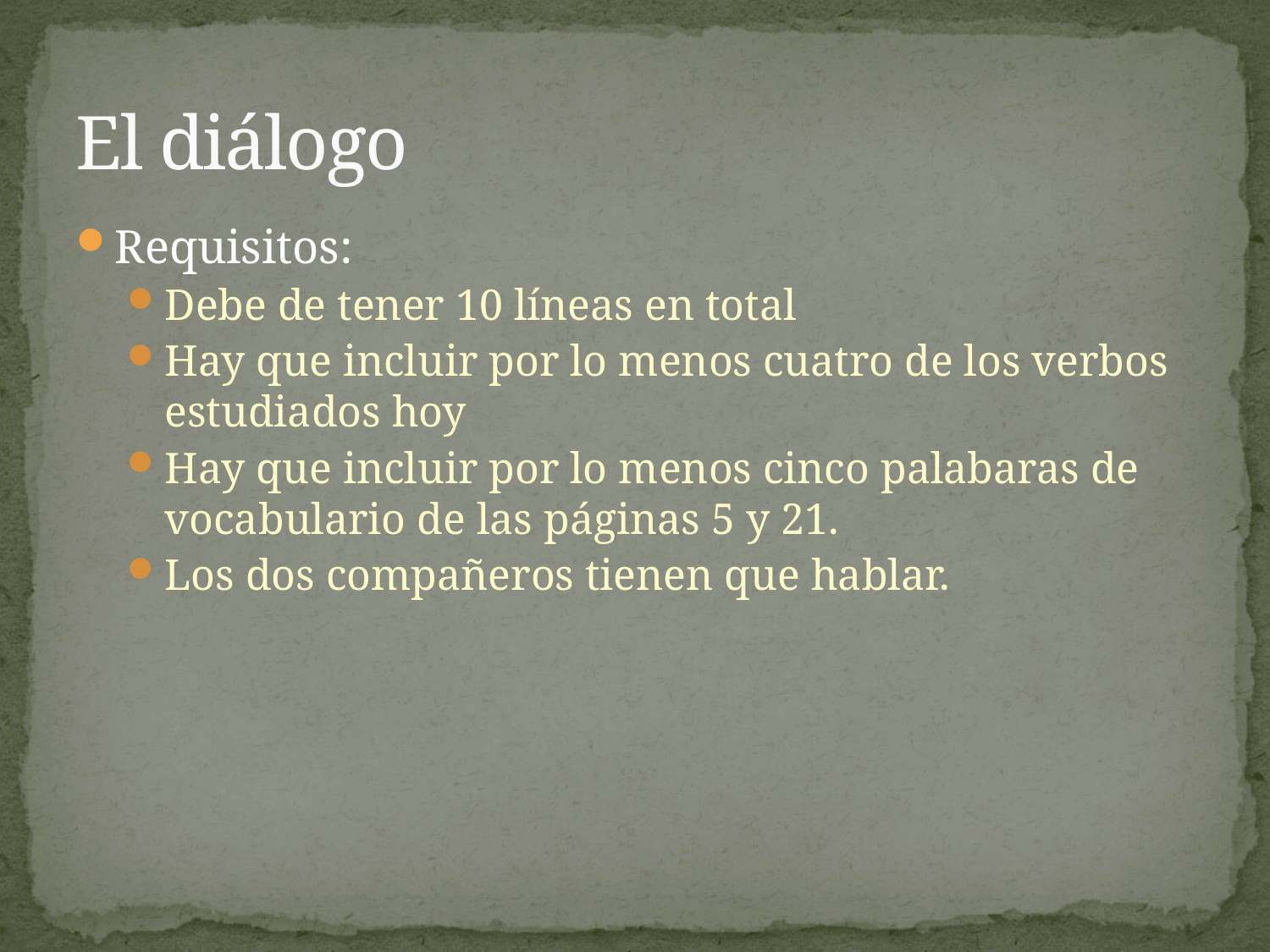

# El diálogo
Requisitos:
Debe de tener 10 líneas en total
Hay que incluir por lo menos cuatro de los verbos estudiados hoy
Hay que incluir por lo menos cinco palabaras de vocabulario de las páginas 5 y 21.
Los dos compañeros tienen que hablar.